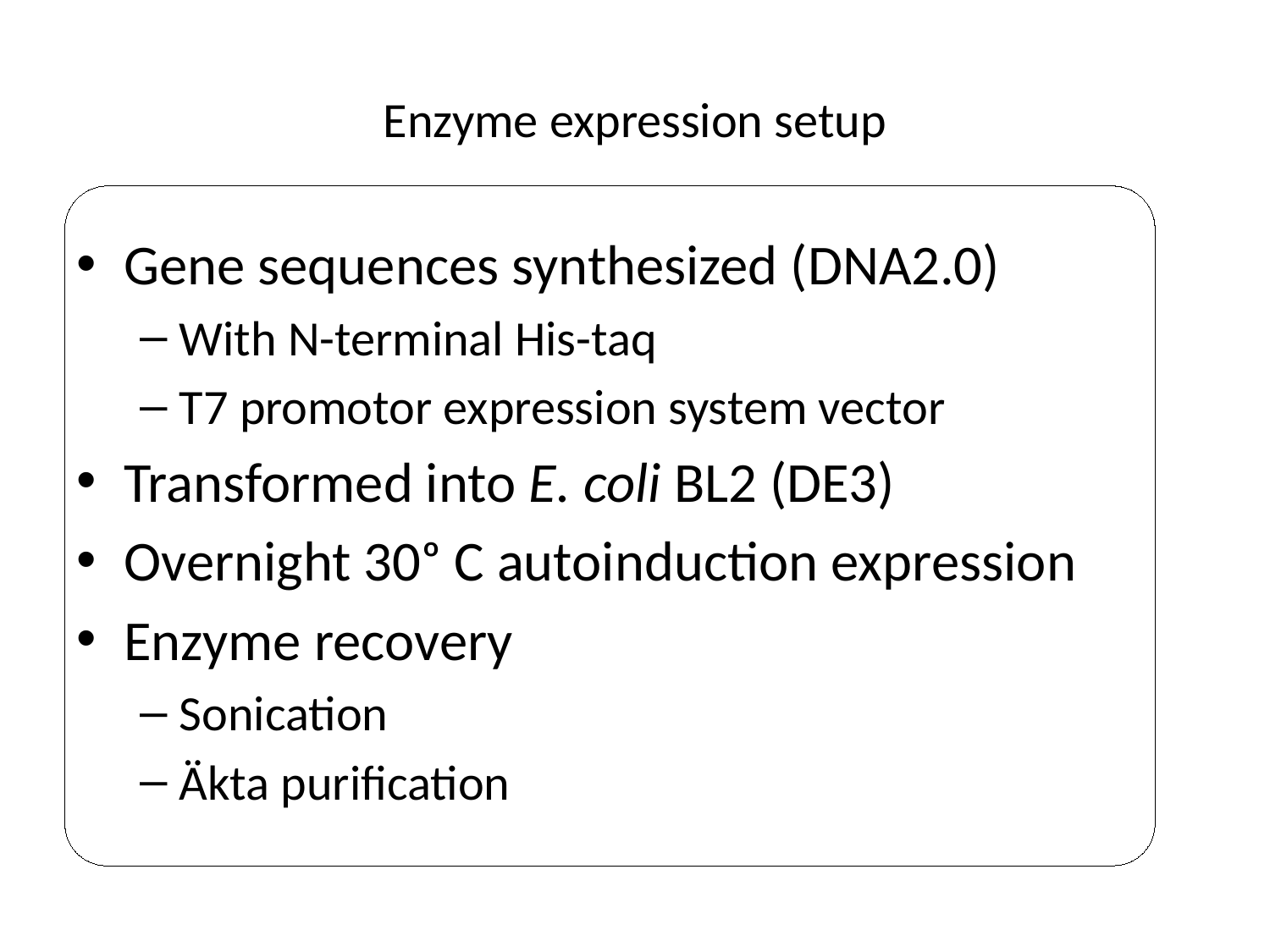

# Enzyme expression setup

Gene sequences synthesized (DNA2.0)
With N-terminal His-taq
T7 promotor expression system vector
Transformed into E. coli BL2 (DE3)
Overnight 30ᵒ C autoinduction expression
Enzyme recovery
Sonication
Äkta purification